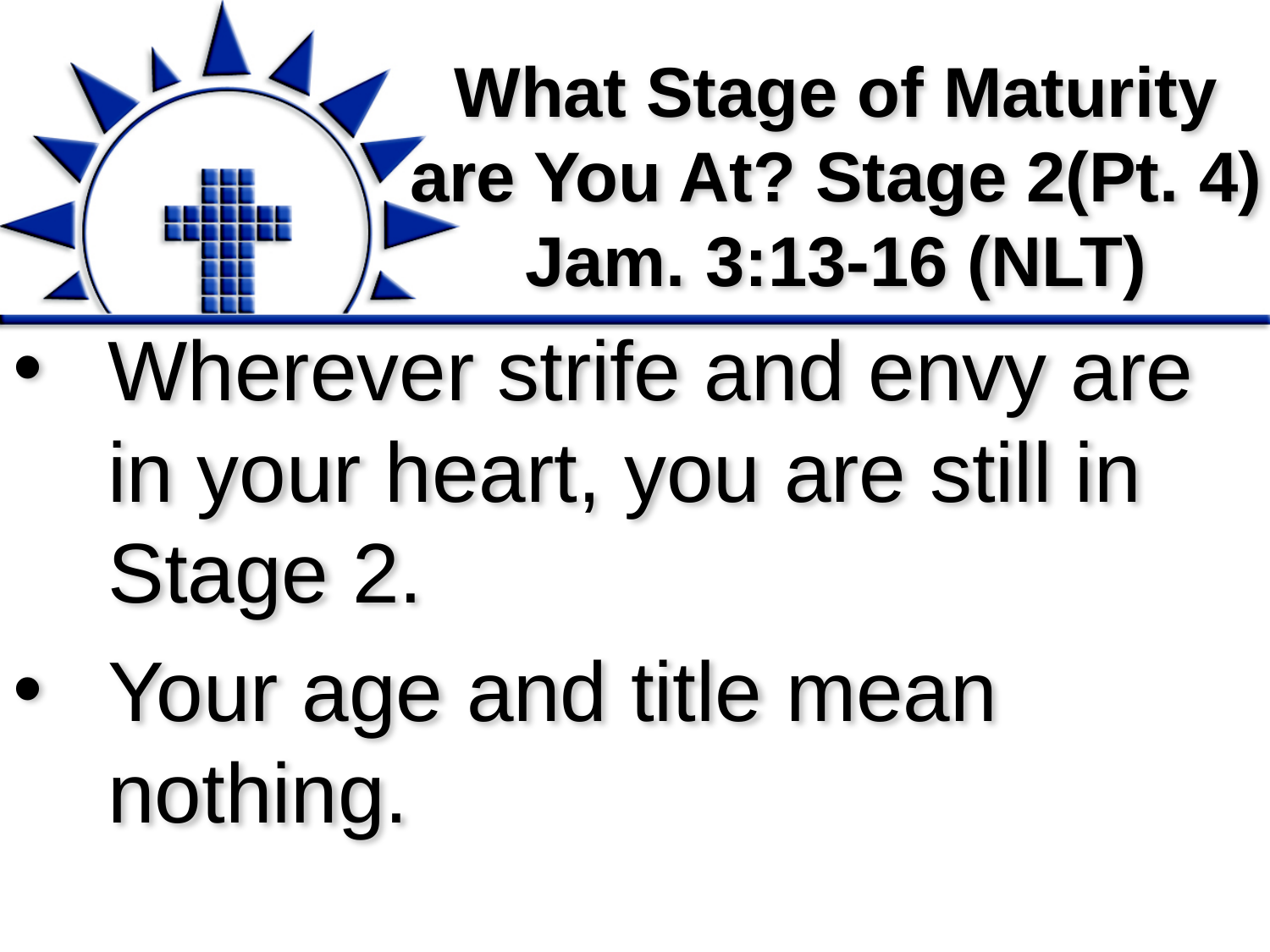

# What Stage of Maturity are You At? Stage 2(Pt. 4) Jam. 3:13-16 (NLT)
Wherever strife and envy are in your heart, you are still in Stage 2.
Your age and title mean nothing.